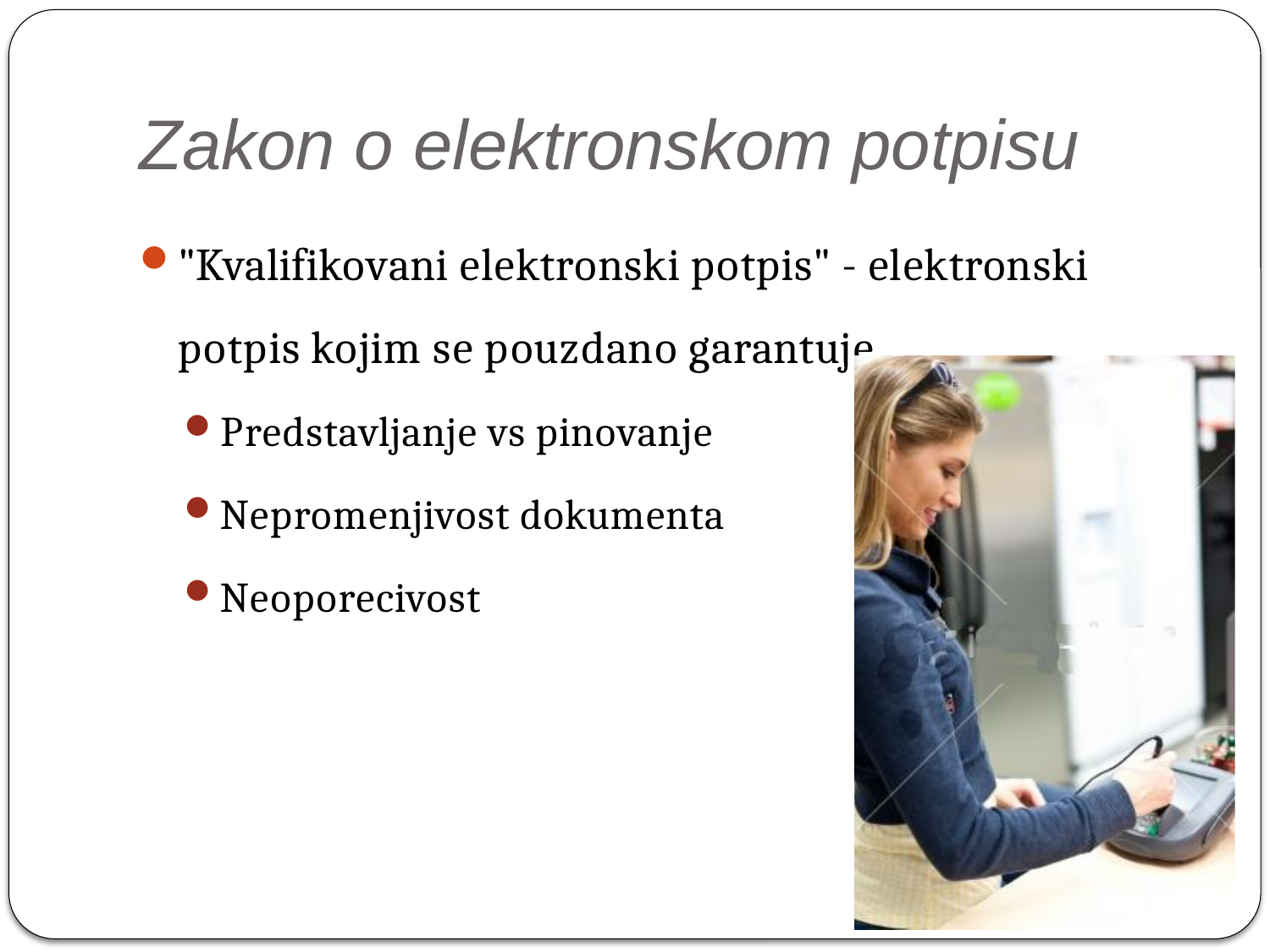

# Zakon o elektronskom potpisu
"Kvalifikovani elektronski potpis" - elektronski potpis kojim se pouzdano garantuje
Predstavljanje vs pinovanje
Nepromenjivost dokumenta
Neoporecivost